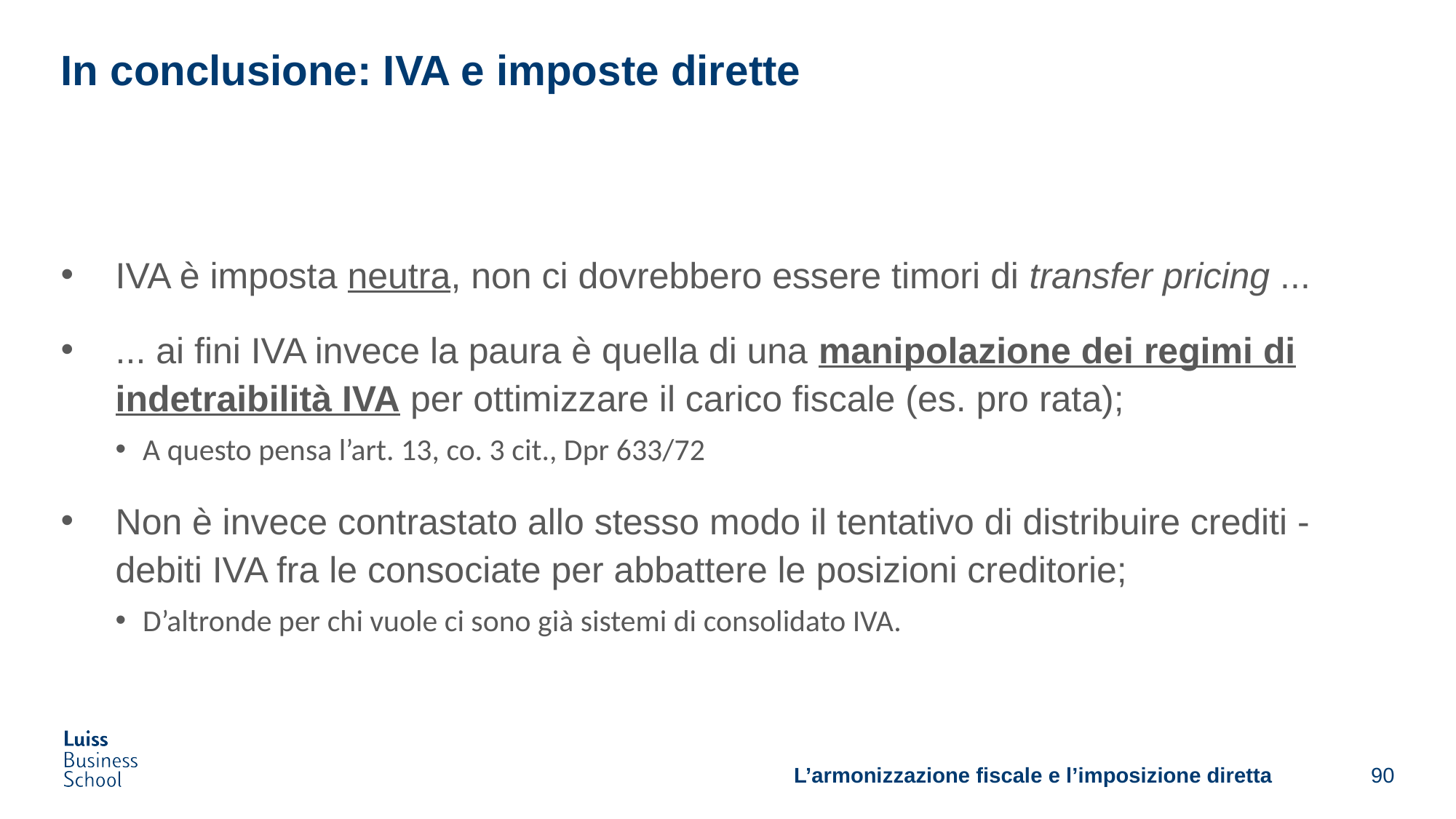

# In conclusione: IVA e imposte dirette
IVA è imposta neutra, non ci dovrebbero essere timori di transfer pricing ...
... ai fini IVA invece la paura è quella di una manipolazione dei regimi di indetraibilità IVA per ottimizzare il carico fiscale (es. pro rata);
A questo pensa l’art. 13, co. 3 cit., Dpr 633/72
Non è invece contrastato allo stesso modo il tentativo di distribuire crediti - debiti IVA fra le consociate per abbattere le posizioni creditorie;
D’altronde per chi vuole ci sono già sistemi di consolidato IVA.
L’armonizzazione fiscale e l’imposizione diretta
90